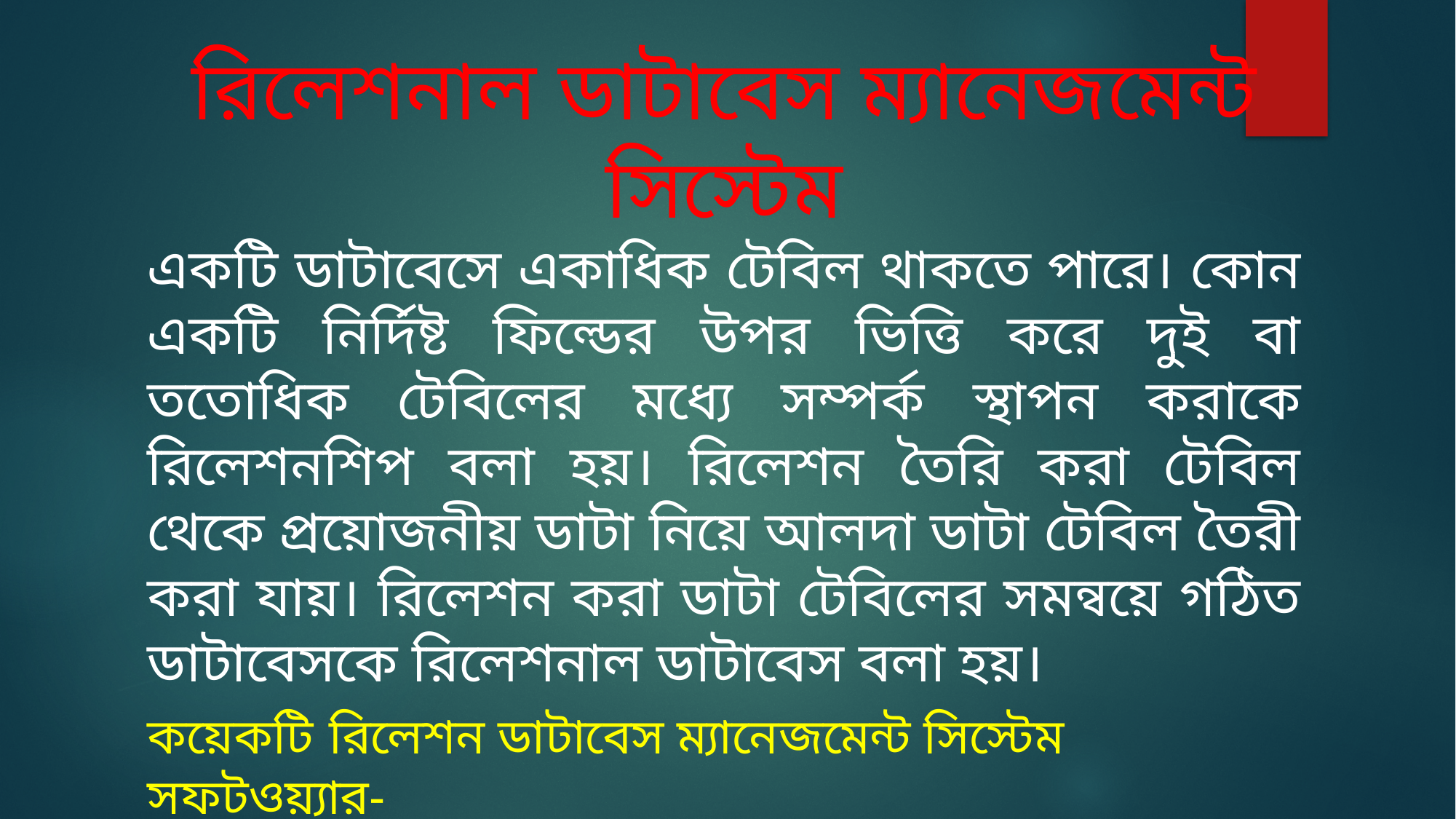

রিলেশনাল ডাটাবেস ম্যানেজমেন্ট সিস্টেম
একটি ডাটাবেসে একাধিক টেবিল থাকতে পারে। কোন একটি নির্দিষ্ট ফিল্ডের উপর ভিত্তি করে দুই বা ততোধিক টেবিলের মধ্যে সম্পর্ক স্থাপন করাকে রিলেশনশিপ বলা হয়। রিলেশন তৈরি করা টেবিল থেকে প্রয়োজনীয় ডাটা নিয়ে আলদা ডাটা টেবিল তৈরী করা যায়। রিলেশন করা ডাটা টেবিলের সমন্বয়ে গঠিত ডাটাবেসকে রিলেশনাল ডাটাবেস বলা হয়।
কয়েকটি রিলেশন ডাটাবেস ম্যানেজমেন্ট সিস্টেম সফটওয়্যার-
M.S. Access
Oracle
My SQL
Informix.